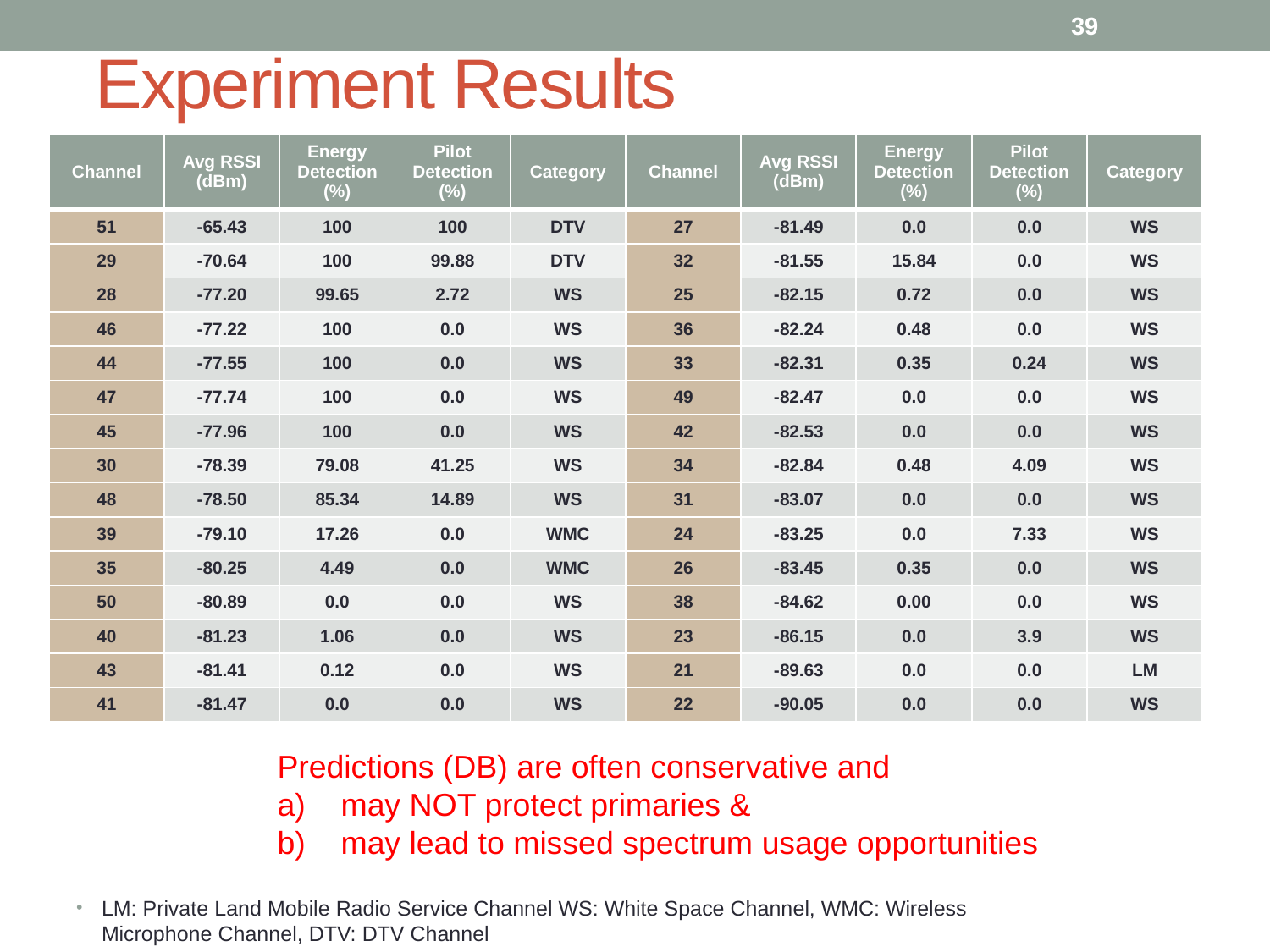

39
# Experiment Results
| Channel | Avg RSSI (dBm) | Energy Detection (%) | Pilot Detection (%) | Category | Channel | Avg RSSI (dBm) | Energy Detection (%) | Pilot Detection (%) | Category |
| --- | --- | --- | --- | --- | --- | --- | --- | --- | --- |
| 51 | -65.43 | 100 | 100 | DTV | 27 | -81.49 | 0.0 | 0.0 | WS |
| 29 | -70.64 | 100 | 99.88 | DTV | 32 | -81.55 | 15.84 | 0.0 | WS |
| 28 | -77.20 | 99.65 | 2.72 | WS | 25 | -82.15 | 0.72 | 0.0 | WS |
| 46 | -77.22 | 100 | 0.0 | WS | 36 | -82.24 | 0.48 | 0.0 | WS |
| 44 | -77.55 | 100 | 0.0 | WS | 33 | -82.31 | 0.35 | 0.24 | WS |
| 47 | -77.74 | 100 | 0.0 | WS | 49 | -82.47 | 0.0 | 0.0 | WS |
| 45 | -77.96 | 100 | 0.0 | WS | 42 | -82.53 | 0.0 | 0.0 | WS |
| 30 | -78.39 | 79.08 | 41.25 | WS | 34 | -82.84 | 0.48 | 4.09 | WS |
| 48 | -78.50 | 85.34 | 14.89 | WS | 31 | -83.07 | 0.0 | 0.0 | WS |
| 39 | -79.10 | 17.26 | 0.0 | WMC | 24 | -83.25 | 0.0 | 7.33 | WS |
| 35 | -80.25 | 4.49 | 0.0 | WMC | 26 | -83.45 | 0.35 | 0.0 | WS |
| 50 | -80.89 | 0.0 | 0.0 | WS | 38 | -84.62 | 0.00 | 0.0 | WS |
| 40 | -81.23 | 1.06 | 0.0 | WS | 23 | -86.15 | 0.0 | 3.9 | WS |
| 43 | -81.41 | 0.12 | 0.0 | WS | 21 | -89.63 | 0.0 | 0.0 | LM |
| 41 | -81.47 | 0.0 | 0.0 | WS | 22 | -90.05 | 0.0 | 0.0 | WS |
Predictions (DB) are often conservative and
may NOT protect primaries &
may lead to missed spectrum usage opportunities
LM: Private Land Mobile Radio Service Channel WS: White Space Channel, WMC: Wireless Microphone Channel, DTV: DTV Channel